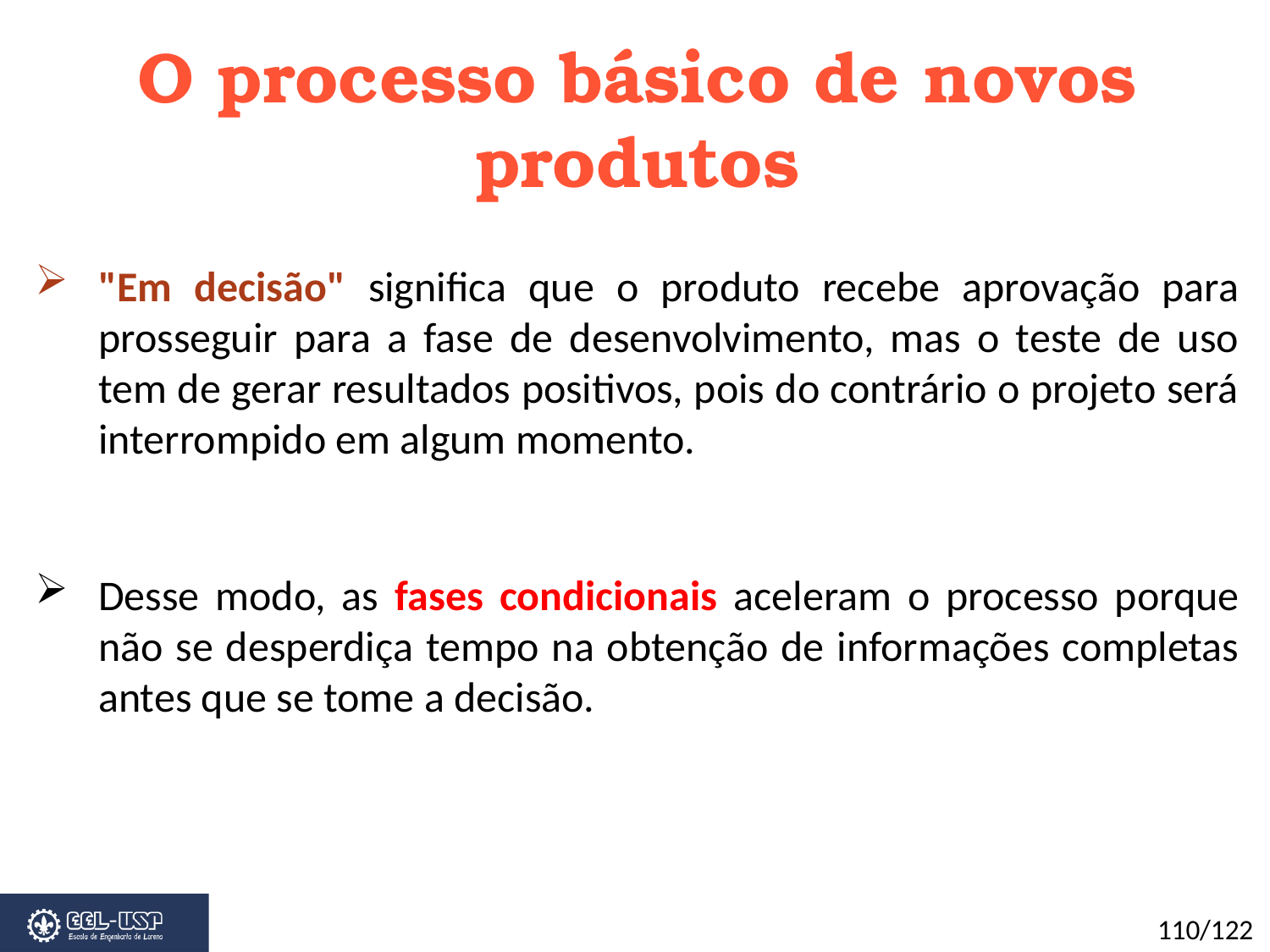

O processo básico de novos produtos

"Em decisão" significa que o produto recebe aprovação para prosseguir para a fase de desenvolvimento, mas o teste de uso tem de gerar resultados positivos, pois do contrário o projeto será interrompido em algum momento.

Desse modo, as fases condicionais aceleram o processo porque não se desperdiça tempo na obtenção de informações completas antes que se tome a decisão.
110/122